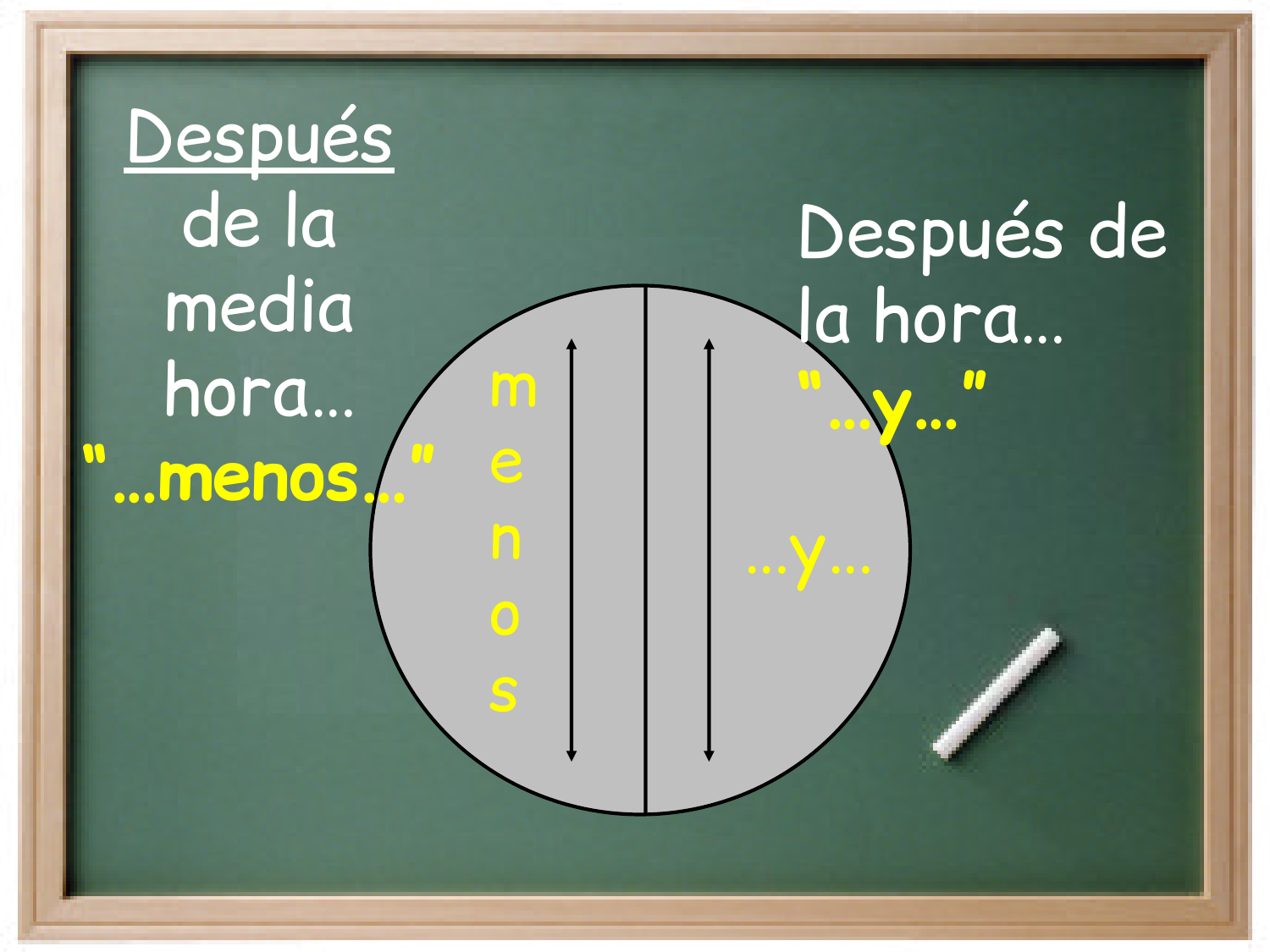

Después de la media hora…
“…menos…”
Después de la hora…  	“…y…”

m
e
n
o
s

…y…